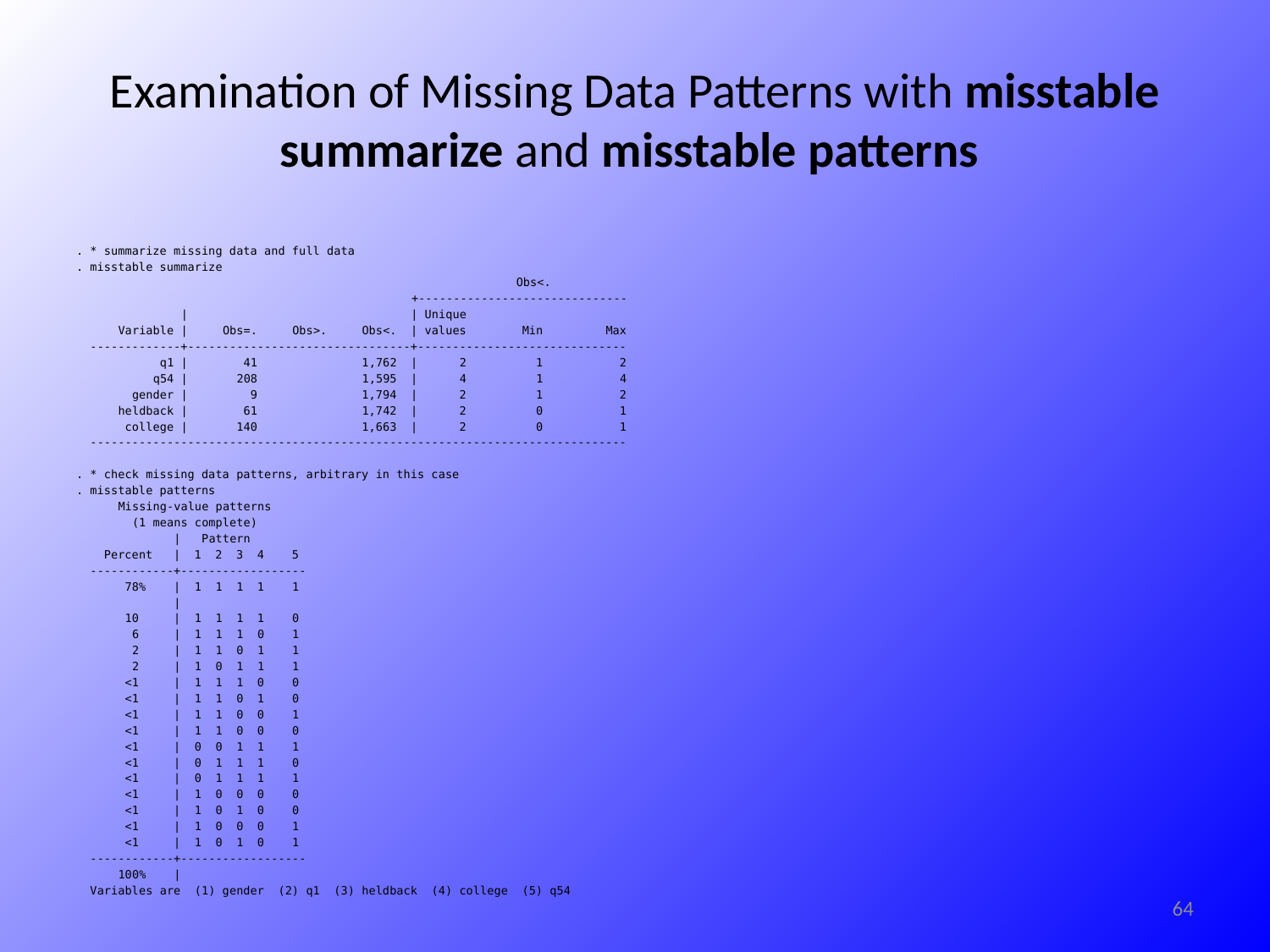

# Examination of Missing Data Patterns with misstable summarize and misstable patterns

. * summarize missing data and full data
. misstable summarize
                                                               Obs<.
                                                +------------------------------
               |                                | Unique
      Variable |     Obs=.     Obs>.     Obs<.  | values        Min         Max
  -------------+--------------------------------+------------------------------
            q1 |        41               1,762  |      2          1           2
           q54 |       208               1,595  |      4          1           4
        gender |         9               1,794  |      2          1           2
      heldback |        61               1,742  |      2          0           1
       college |       140               1,663  |      2          0           1
  -----------------------------------------------------------------------------

. * check missing data patterns, arbitrary in this case
. misstable patterns
      Missing-value patterns
        (1 means complete)
              |   Pattern
    Percent   |  1  2  3  4    5
  ------------+------------------
       78%    |  1  1  1  1    1
              |
       10     |  1  1  1  1    0
        6     |  1  1  1  0    1
        2     |  1  1  0  1    1
        2     |  1  0  1  1    1
       <1     |  1  1  1  0    0
       <1     |  1  1  0  1    0
       <1     |  1  1  0  0    1
       <1     |  1  1  0  0    0
       <1     |  0  0  1  1    1
       <1     |  0  1  1  1    0
       <1     |  0  1  1  1    1
       <1     |  1  0  0  0    0
       <1     |  1  0  1  0    0
       <1     |  1  0  0  0    1
       <1     |  1  0  1  0    1
  ------------+------------------
      100%    |
  Variables are  (1) gender  (2) q1  (3) heldback  (4) college  (5) q54

64